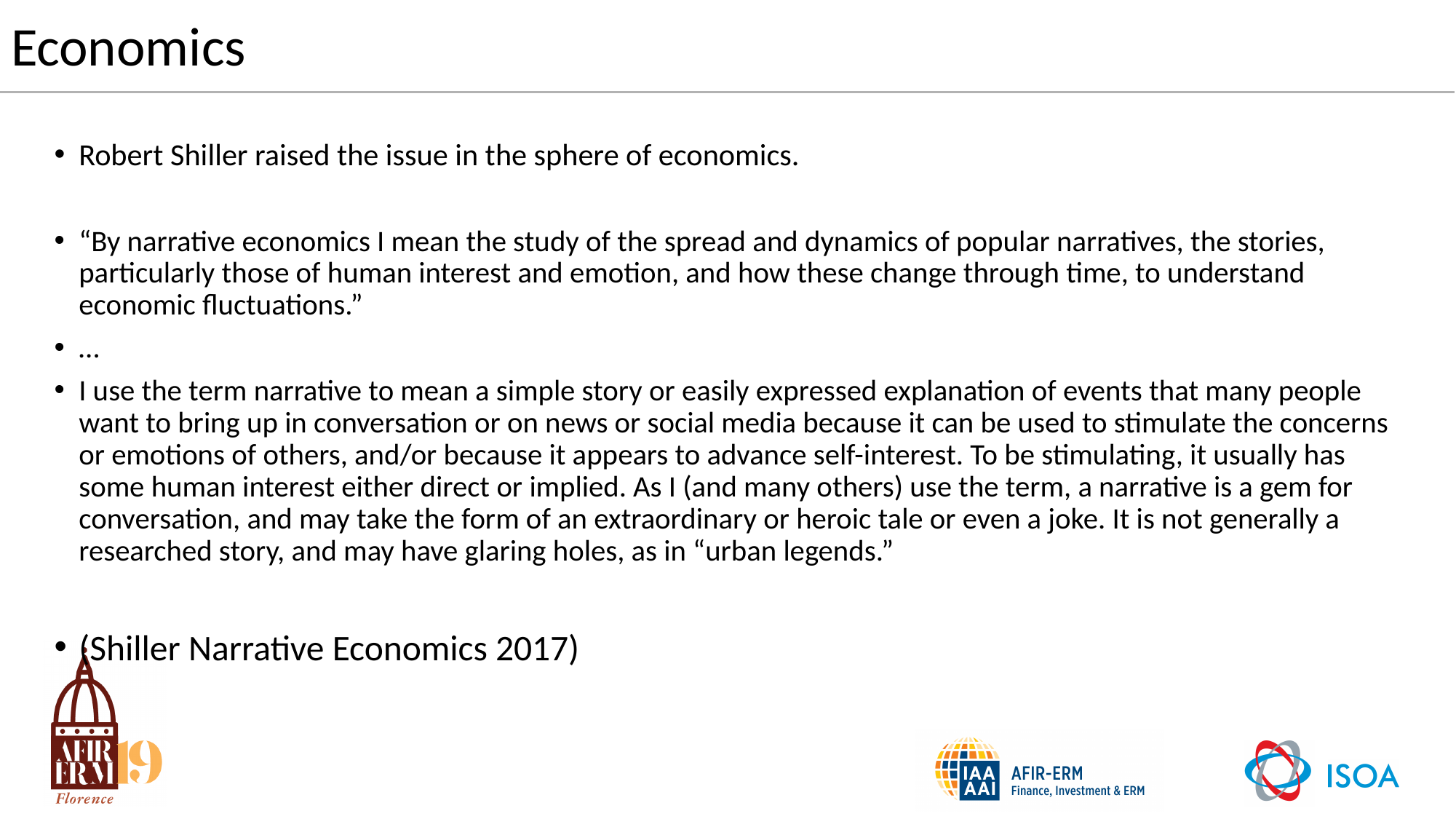

# Economics
Robert Shiller raised the issue in the sphere of economics.

“By narrative economics I mean the study of the spread and dynamics of popular narratives, the stories, particularly those of human interest and emotion, and how these change through time, to understand economic fluctuations.”
…
I use the term narrative to mean a simple story or easily expressed explanation of events that many people want to bring up in conversation or on news or social media because it can be used to stimulate the concerns or emotions of others, and/or because it appears to advance self-interest. To be stimulating, it usually has some human interest either direct or implied. As I (and many others) use the term, a narrative is a gem for conversation, and may take the form of an extraordinary or heroic tale or even a joke. It is not generally a researched story, and may have glaring holes, as in “urban legends.”

(Shiller Narrative Economics 2017)